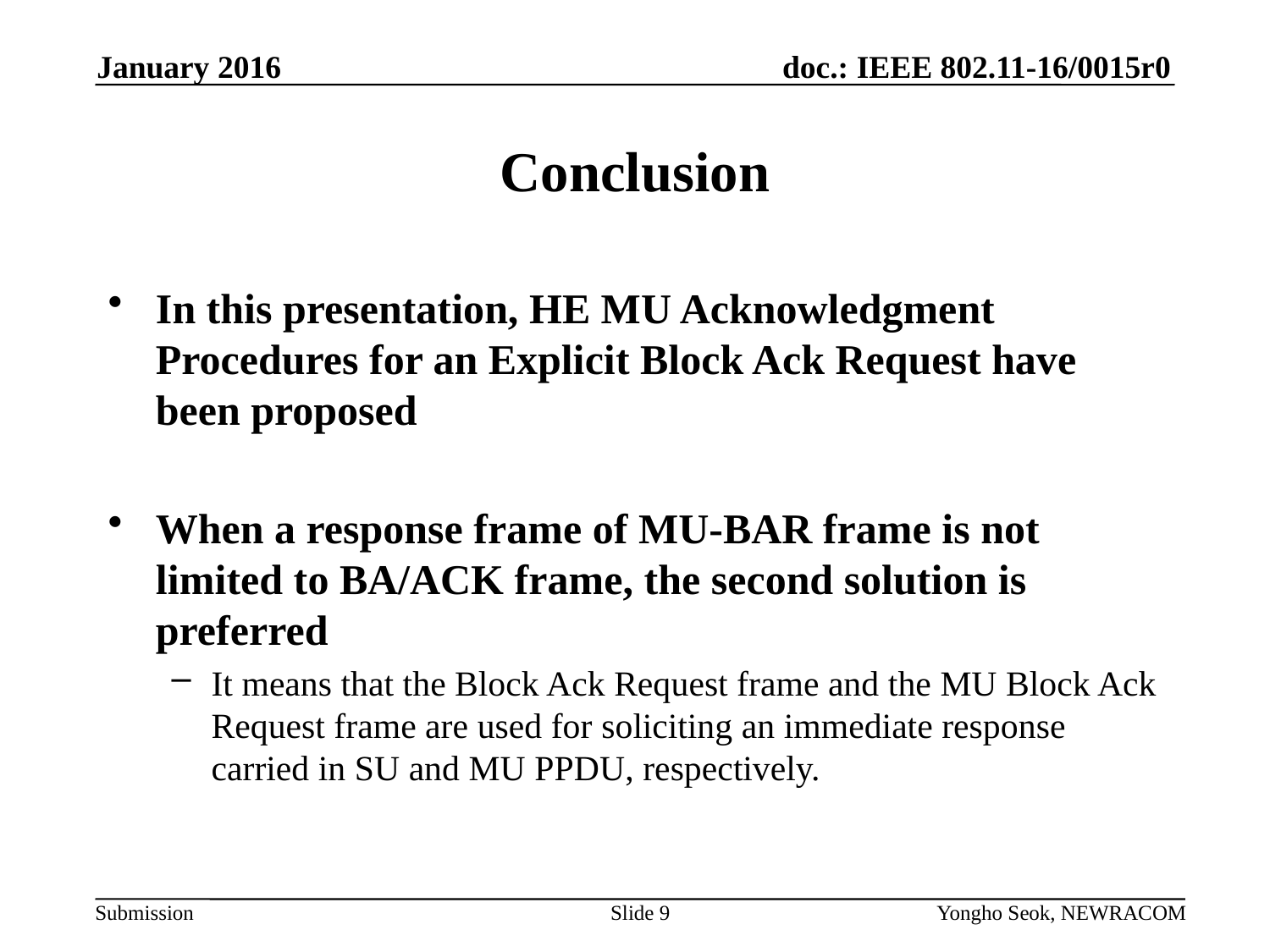

January 2016
# Conclusion
In this presentation, HE MU Acknowledgment Procedures for an Explicit Block Ack Request have been proposed

When a response frame of MU-BAR frame is not limited to BA/ACK frame, the second solution is preferred
It means that the Block Ack Request frame and the MU Block Ack Request frame are used for soliciting an immediate response carried in SU and MU PPDU, respectively.

Slide 9
Yongho Seok, NEWRACOM